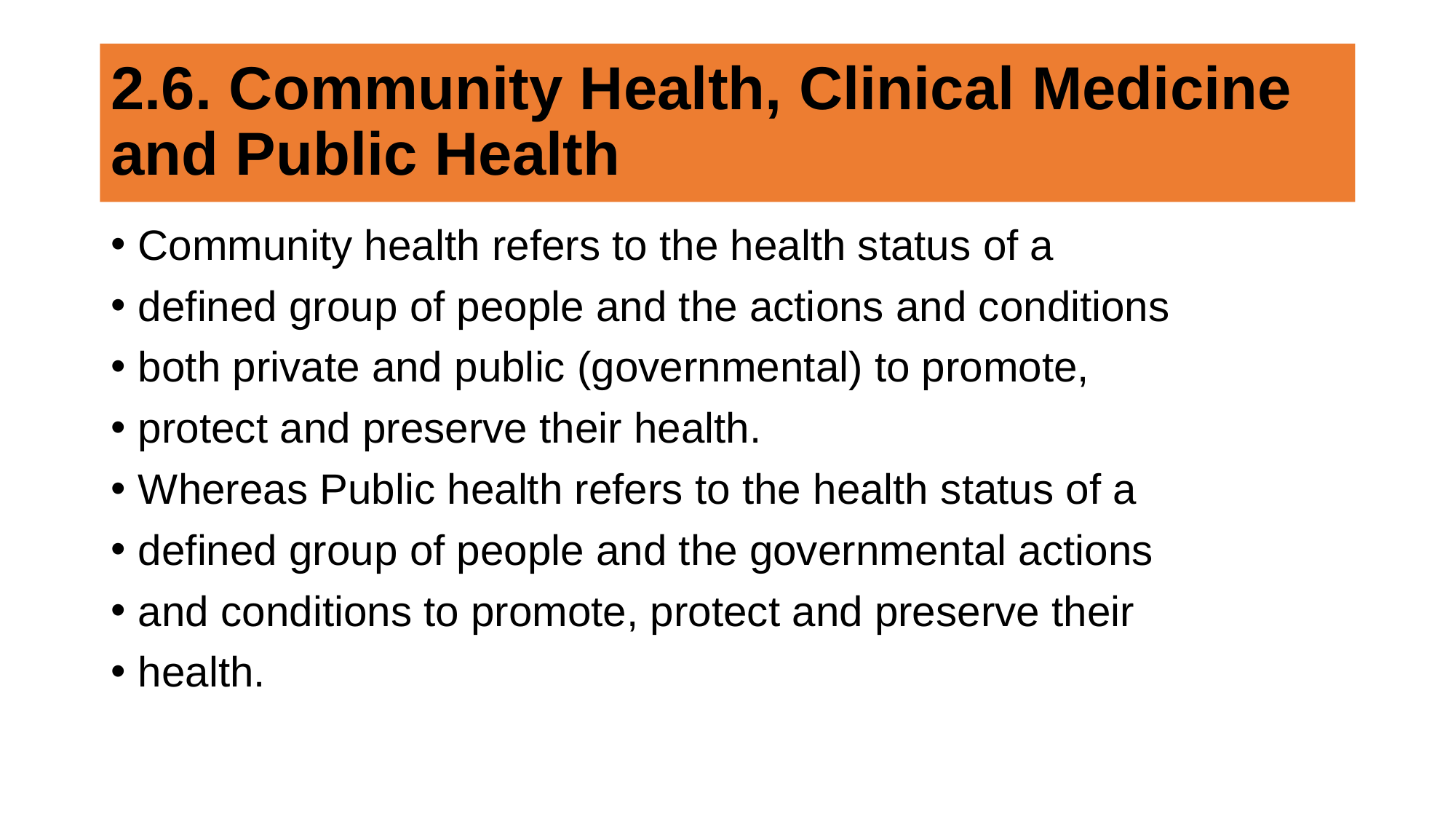

# 2.6. Community Health, Clinical Medicine and Public Health
Community health refers to the health status of a
defined group of people and the actions and conditions
both private and public (governmental) to promote,
protect and preserve their health.
Whereas Public health refers to the health status of a
defined group of people and the governmental actions
and conditions to promote, protect and preserve their
health.